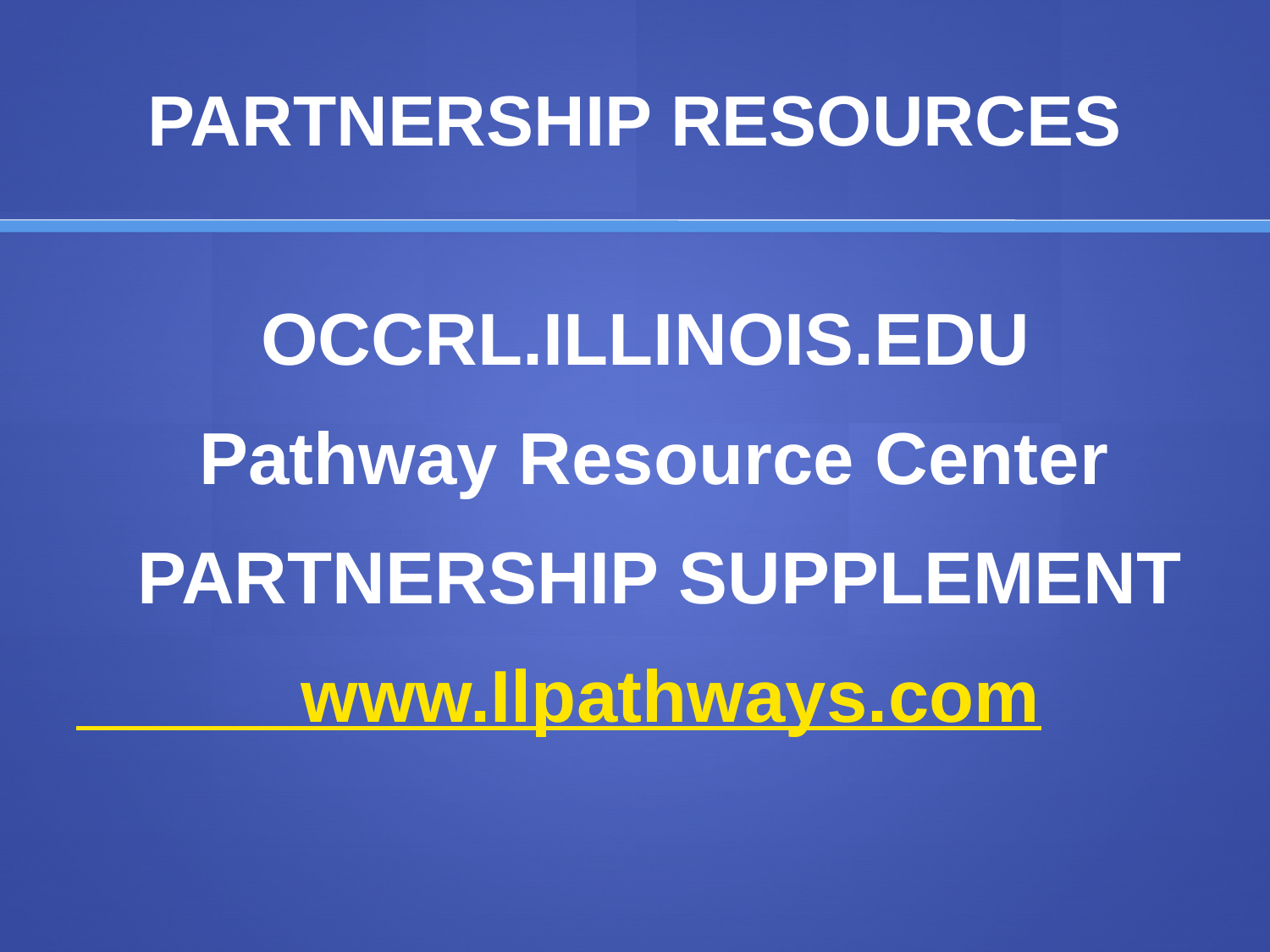

# PARTNERSHIP RESOURCES
         OCCRL.ILLINOIS.EDU
      Pathway Resource Center
   PARTNERSHIP SUPPLEMENT
           www.Ilpathways.com